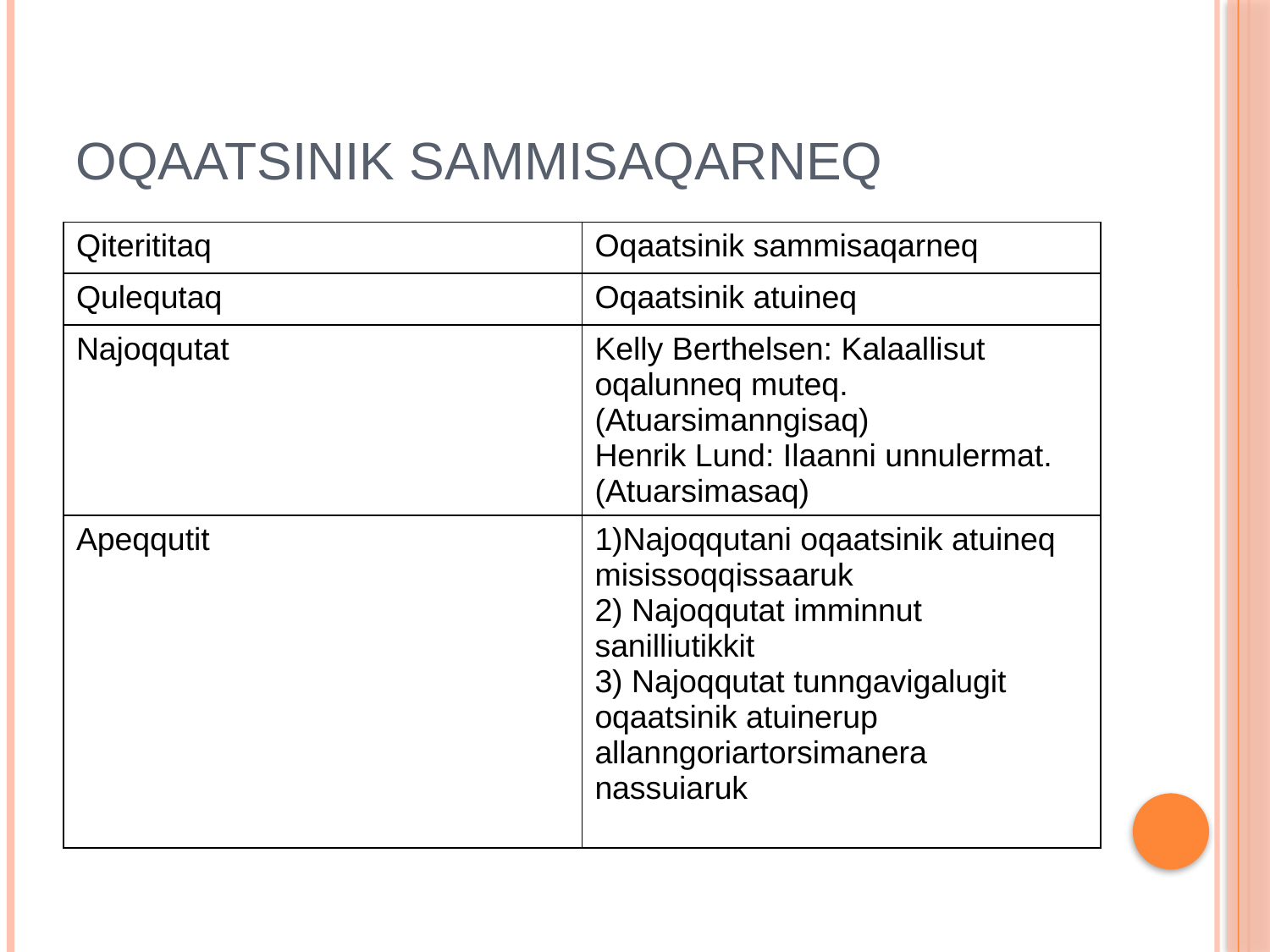

# Oqaatsinik sammisaqarneq
| Qiterititaq | Oqaatsinik sammisaqarneq |
| --- | --- |
| Qulequtaq | Oqaatsinik atuineq |
| Najoqqutat | Kelly Berthelsen: Kalaallisut oqalunneq muteq. (Atuarsimanngisaq) Henrik Lund: Ilaanni unnulermat. (Atuarsimasaq) |
| Apeqqutit | 1)Najoqqutani oqaatsinik atuineq misissoqqissaaruk 2) Najoqqutat imminnut sanilliutikkit 3) Najoqqutat tunngavigalugit oqaatsinik atuinerup allanngoriartorsimanera nassuiaruk |